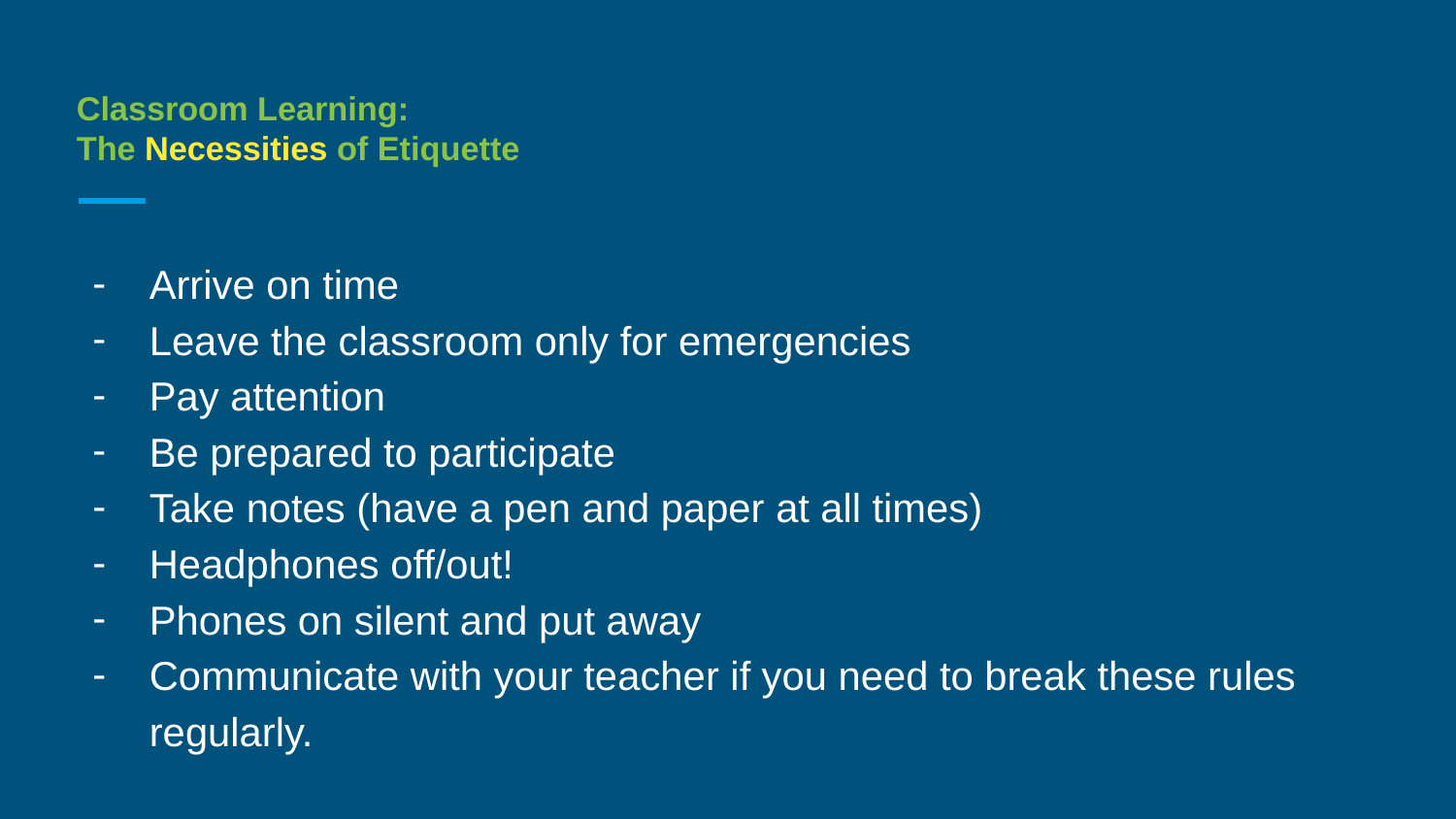

# Classroom Learning:
The Necessities of Etiquette
Arrive on time
Leave the classroom only for emergencies
Pay attention
Be prepared to participate
Take notes (have a pen and paper at all times)
Headphones off/out!
Phones on silent and put away
Communicate with your teacher if you need to break these rules regularly.